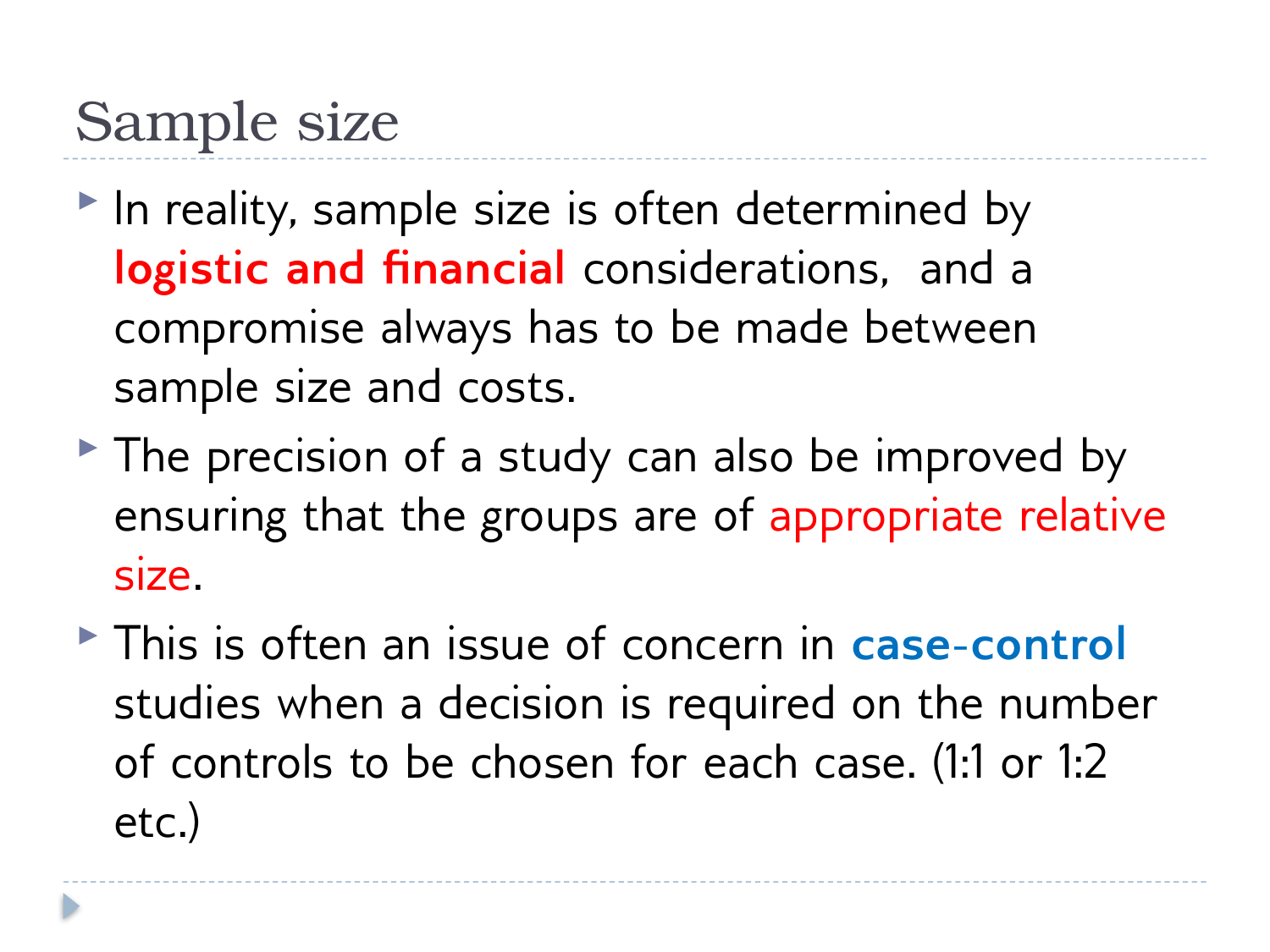

# Sample size
In reality, sample size is often determined by logistic and financial considerations,  and a compromise always has to be made between sample size and costs.
The precision of a study can also be improved by ensuring that the groups are of appropriate relative size.
This is often an issue of concern in case-control studies when a decision is required on the number of controls to be chosen for each case. (1:1 or 1:2 etc.)